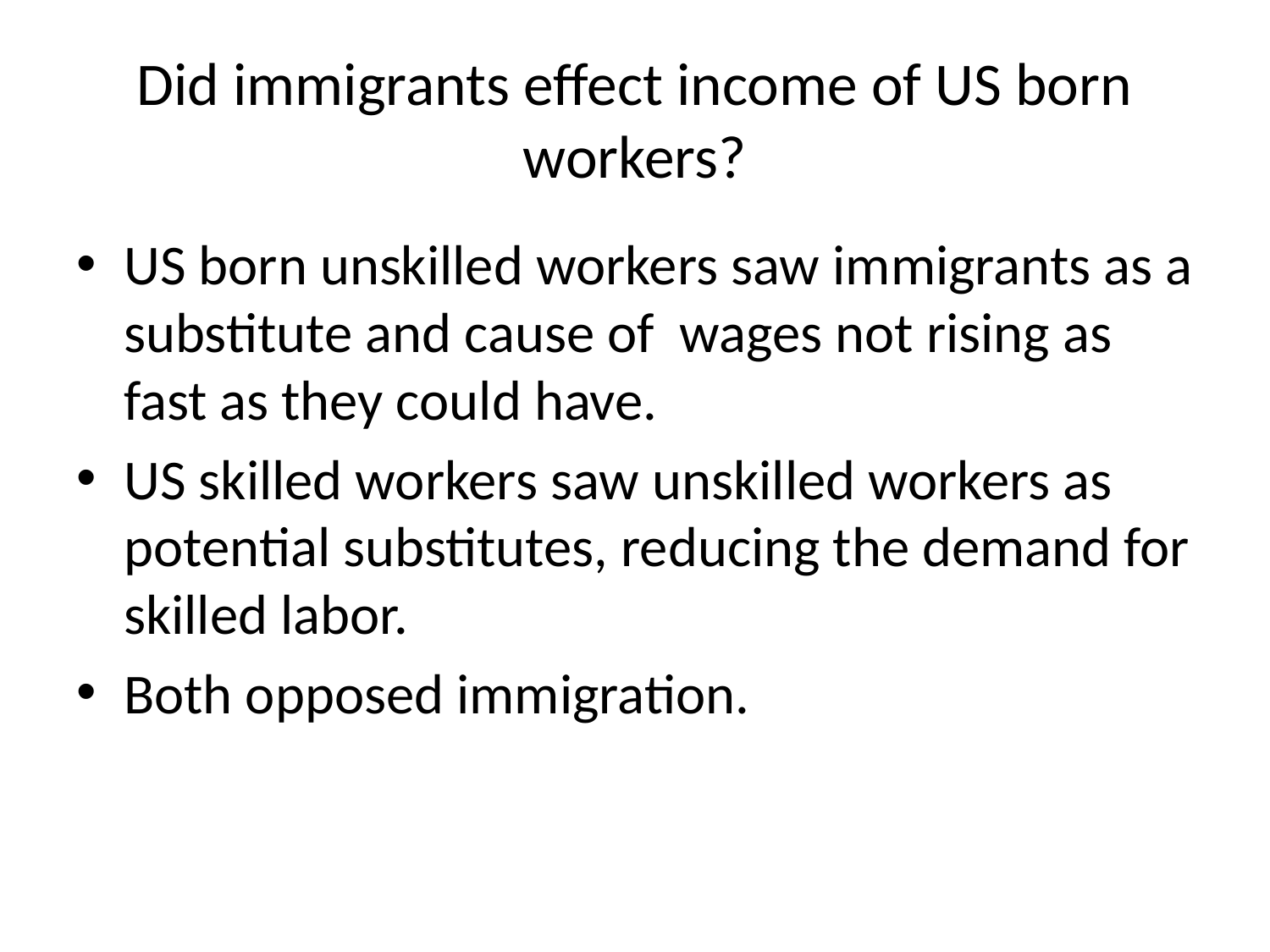

# Did immigrants effect income of US born workers?
US born unskilled workers saw immigrants as a substitute and cause of  wages not rising as fast as they could have.
US skilled workers saw unskilled workers as potential substitutes, reducing the demand for skilled labor.
Both opposed immigration.